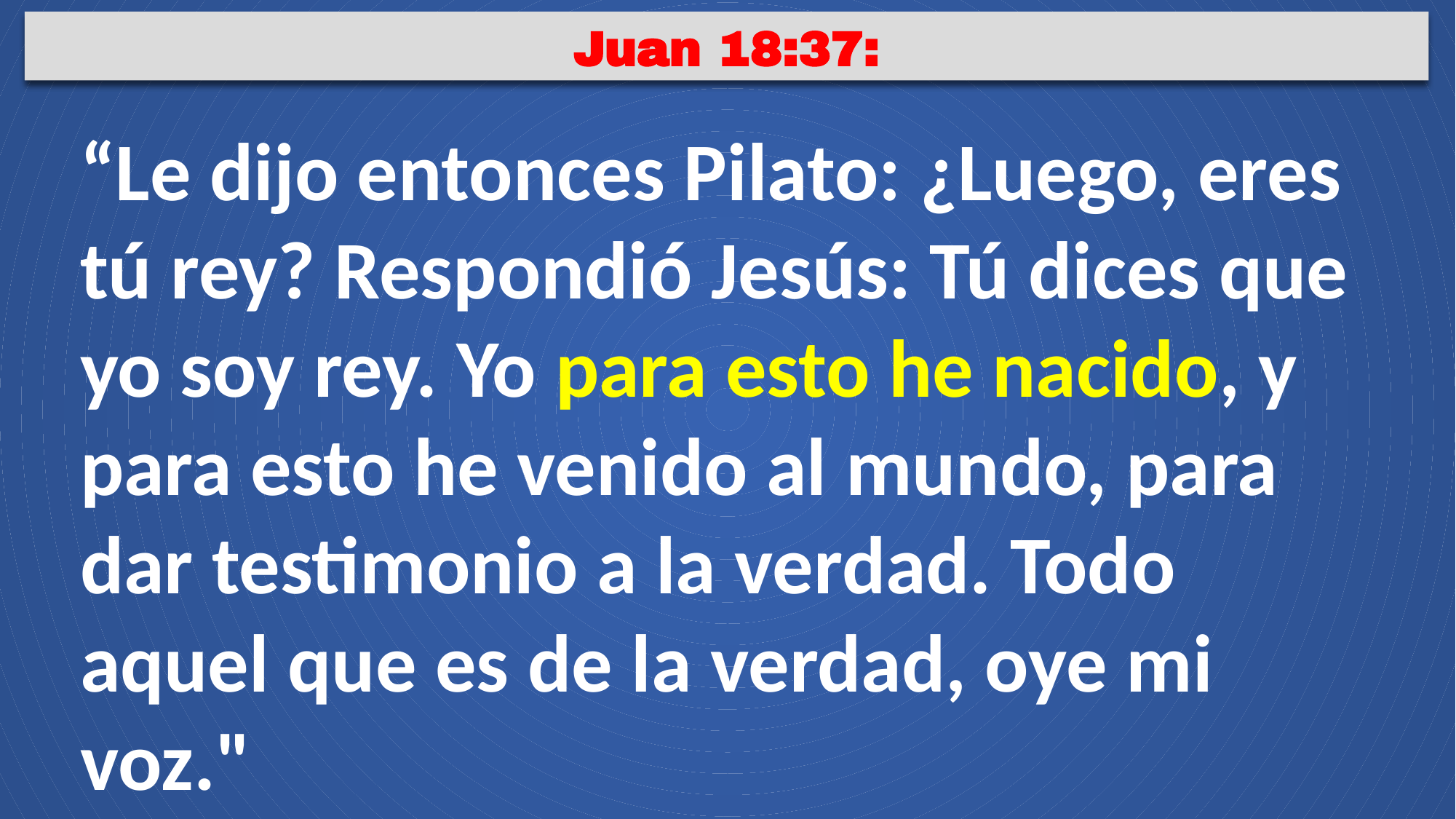

Juan 18:37:
“Le dijo entonces Pilato: ¿Luego, eres tú rey? Respondió Jesús: Tú dices que yo soy rey. Yo para esto he nacido, y para esto he venido al mundo, para dar testimonio a la verdad. Todo aquel que es de la verdad, oye mi voz."